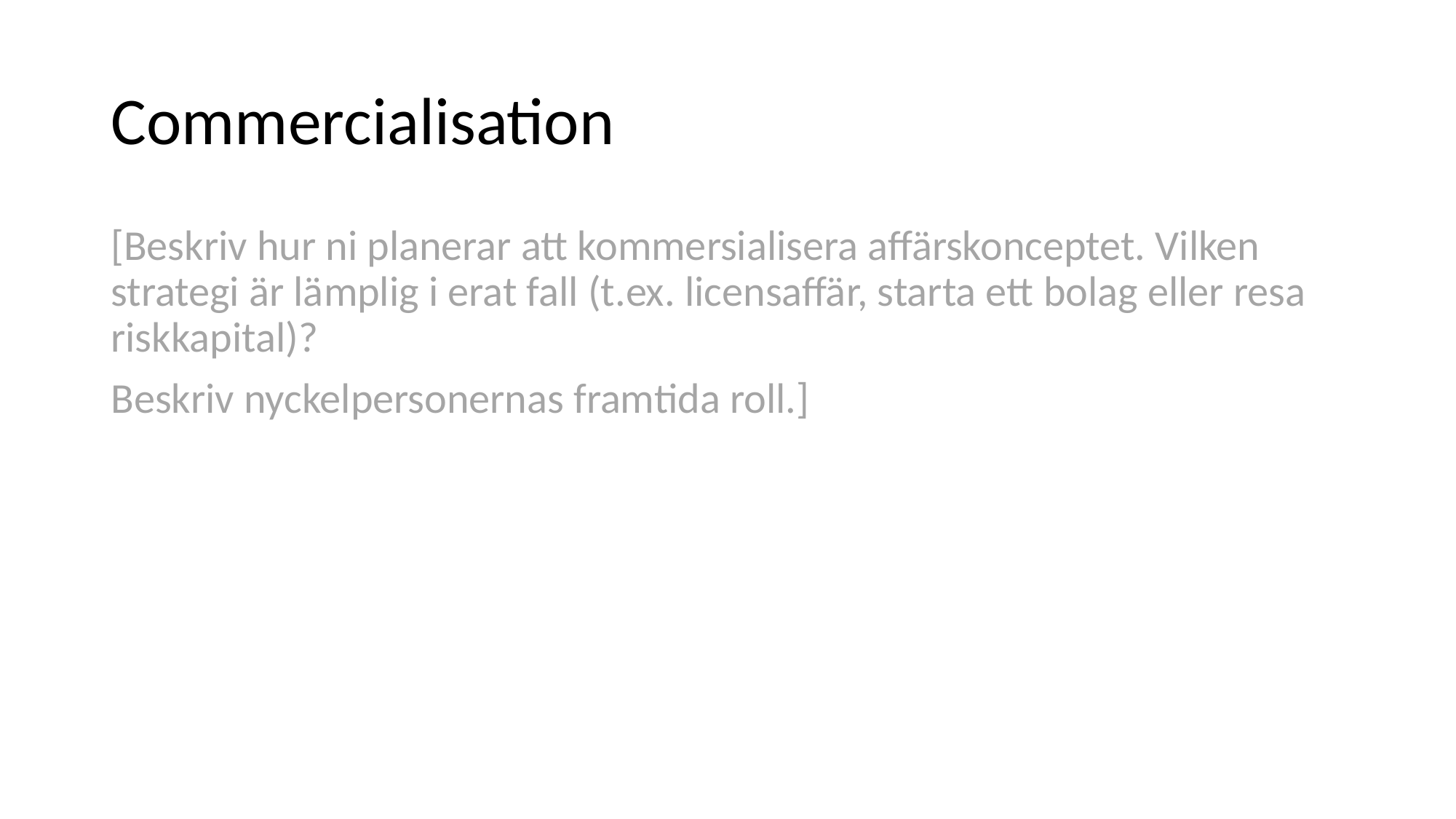

# Commercialisation
[Beskriv hur ni planerar att kommersialisera affärskonceptet. Vilken strategi är lämplig i erat fall (t.ex. licensaffär, starta ett bolag eller resa riskkapital)?
Beskriv nyckelpersonernas framtida roll.]